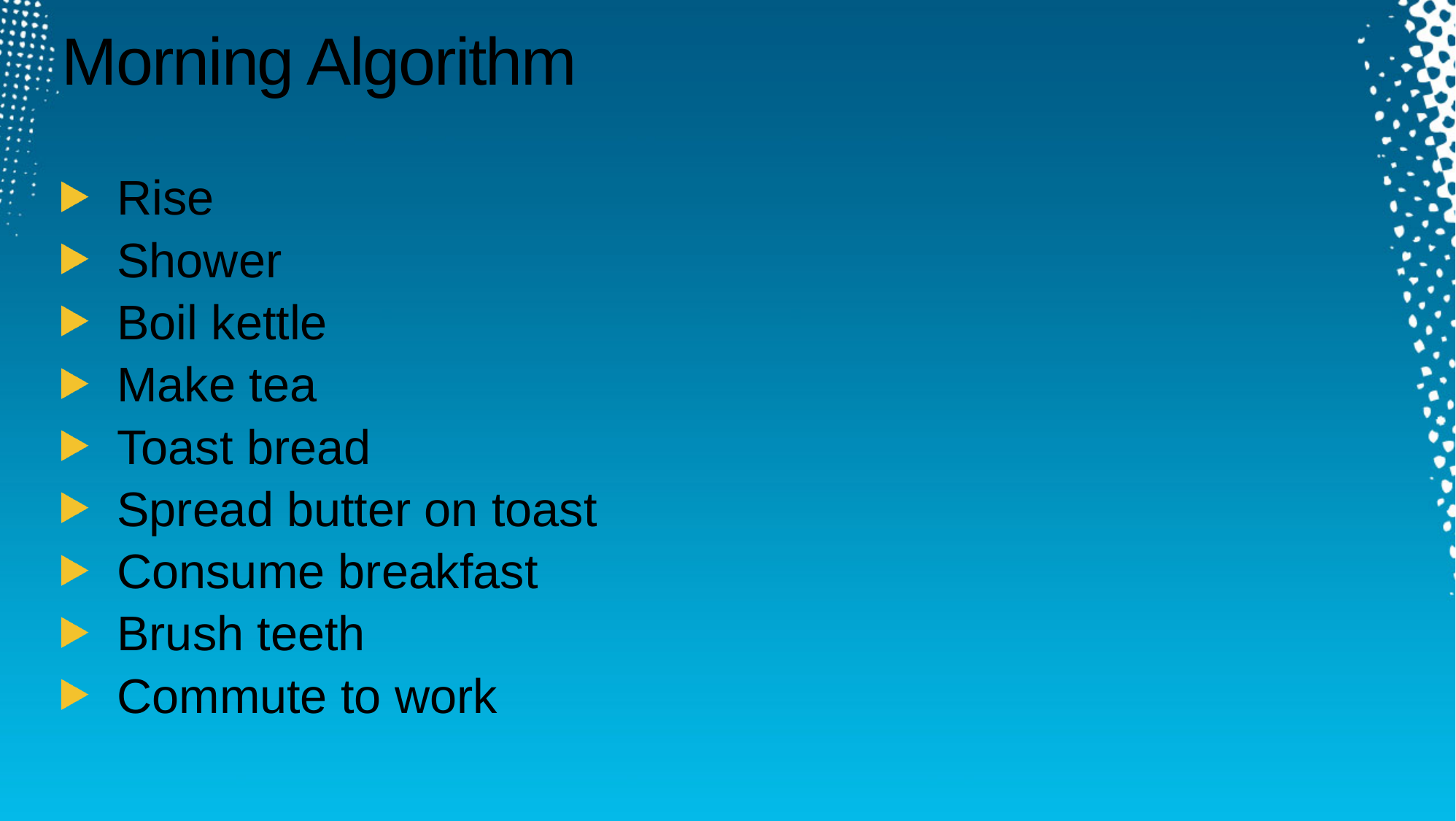

# Morning Algorithm
Rise
Shower
Boil kettle
Make tea
Toast bread
Spread butter on toast
Consume breakfast
Brush teeth
Commute to work